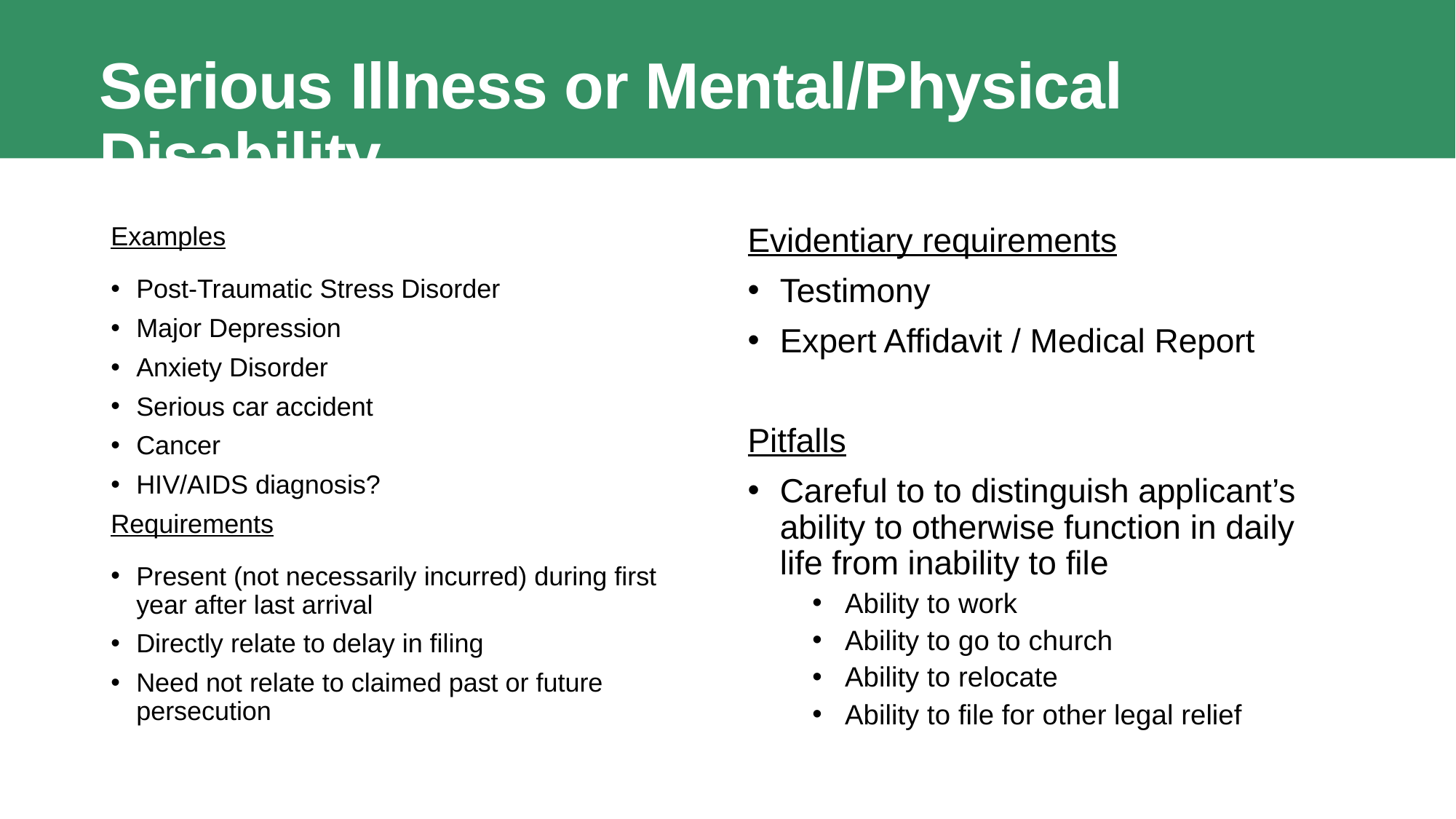

# Serious Illness or Mental/Physical Disability
Examples
Post-Traumatic Stress Disorder
Major Depression
Anxiety Disorder
Serious car accident
Cancer
HIV/AIDS diagnosis?
Requirements
Present (not necessarily incurred) during first year after last arrival
Directly relate to delay in filing
Need not relate to claimed past or future persecution

Evidentiary requirements
Testimony
Expert Affidavit / Medical Report

Pitfalls
Careful to to distinguish applicant’s ability to otherwise function in daily life from inability to file
Ability to work
Ability to go to church
Ability to relocate
Ability to file for other legal relief